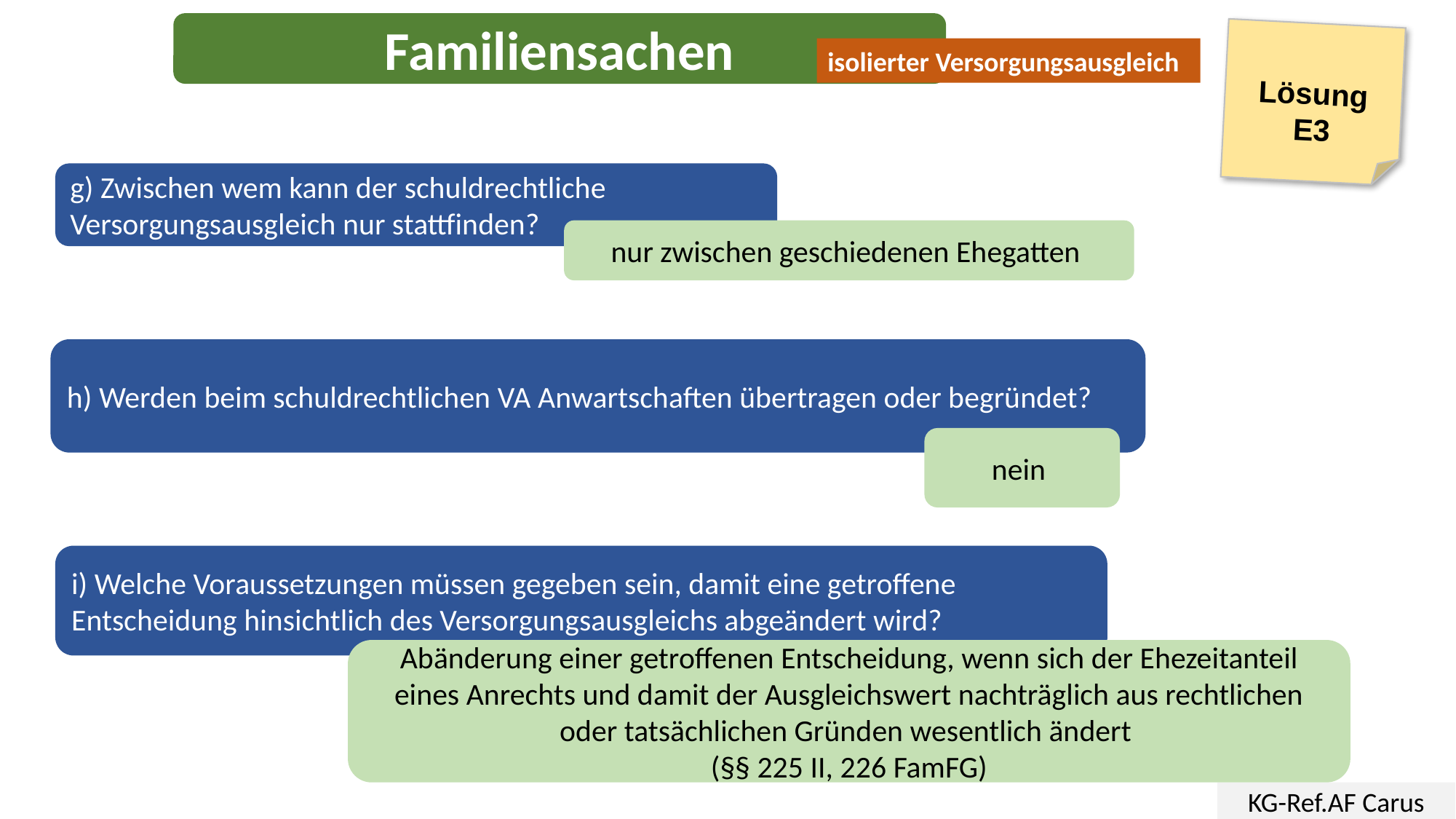

Familiensachen

Lösung
E3
isolierter Versorgungsausgleich
g) Zwischen wem kann der schuldrechtliche Versorgungsausgleich nur stattfinden?
nur zwischen geschiedenen Ehegatten
h) Werden beim schuldrechtlichen VA Anwartschaften übertragen oder begründet?
nein
i) Welche Voraussetzungen müssen gegeben sein, damit eine getroffene Entscheidung hinsichtlich des Versorgungsausgleichs abgeändert wird?
Abänderung einer getroffenen Entscheidung, wenn sich der Ehezeitanteil eines Anrechts und damit der Ausgleichswert nachträglich aus rechtlichen oder tatsächlichen Gründen wesentlich ändert
(§§ 225 II, 226 FamFG)
KG-Ref.AF Carus